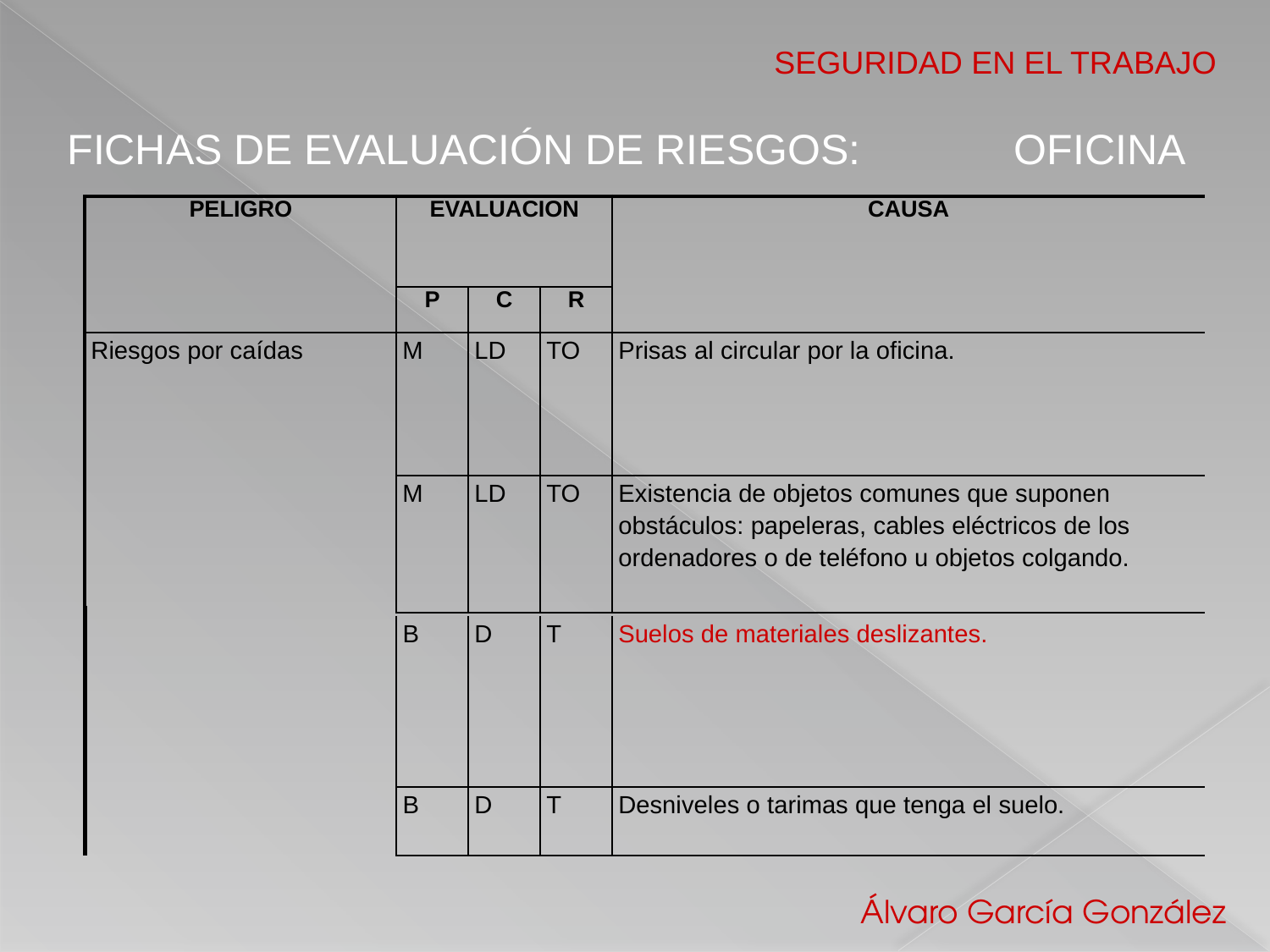

SEGURIDAD EN EL TRABAJO

FICHAS DE EVALUACIÓN DE RIESGOS:             OFICINA
| PELIGRO | EVALUACION |  |  | CAUSA |
| --- | --- | --- | --- | --- |
|  | P | C | R |  |
| Riesgos por caídas | M | LD | TO | Prisas al circular por la oficina. |
|  | M | LD | TO | Existencia de objetos comunes que suponen obstáculos: papeleras, cables eléctricos de los ordenadores o de teléfono u objetos colgando. |
|  | B | D | T | Suelos de materiales deslizantes. |
| --- | --- | --- | --- | --- |
|  | B | D | T | Desniveles o tarimas que tenga el suelo. |
      Álvaro García González